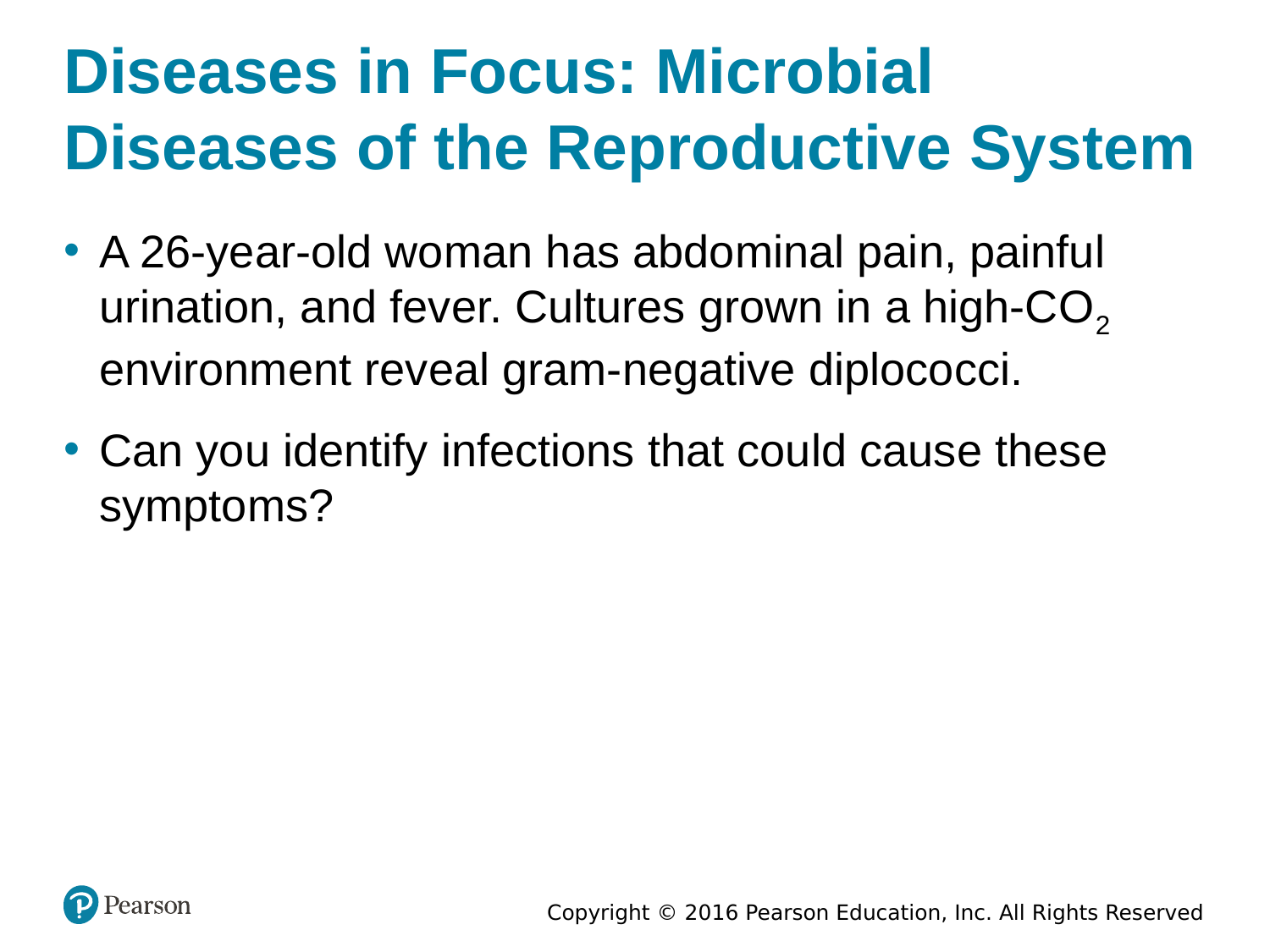

# Diseases in Focus: Microbial Diseases of the Reproductive System
A 26-year-old woman has abdominal pain, painful urination, and fever. Cultures grown in a high-CO2 environment reveal gram-negative diplococci.
Can you identify infections that could cause these symptoms?